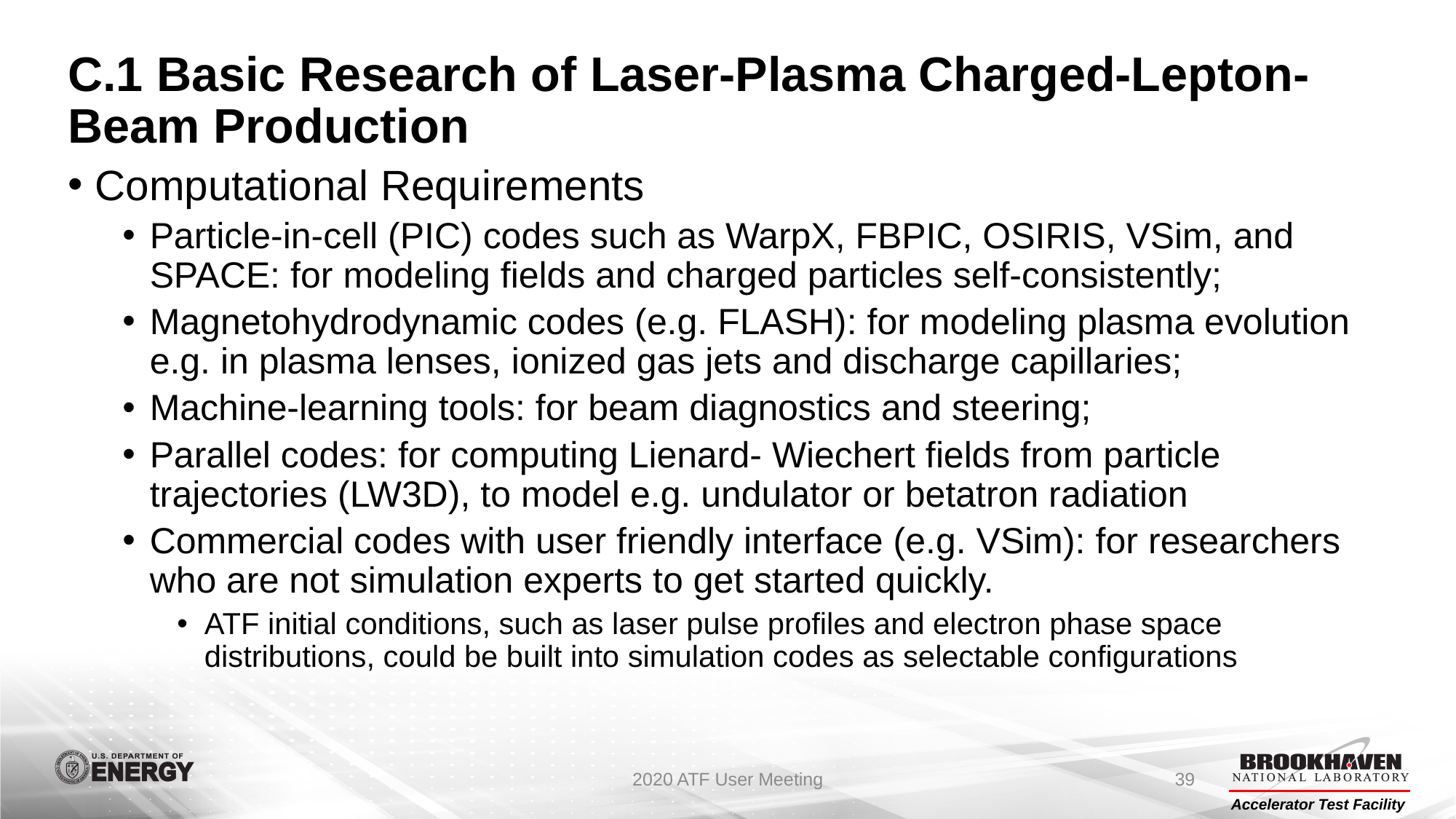

# C.1 Basic Research of Laser-Plasma Charged-Lepton-Beam Production
Computational Requirements
Particle-in-cell (PIC) codes such as WarpX, FBPIC, OSIRIS, VSim, and SPACE: for modeling fields and charged particles self-consistently;
Magnetohydrodynamic codes (e.g. FLASH): for modeling plasma evolution e.g. in plasma lenses, ionized gas jets and discharge capillaries;
Machine-learning tools: for beam diagnostics and steering;
Parallel codes: for computing Lienard- Wiechert fields from particle trajectories (LW3D), to model e.g. undulator or betatron radiation
Commercial codes with user friendly interface (e.g. VSim): for researchers who are not simulation experts to get started quickly.
ATF initial conditions, such as laser pulse profiles and electron phase space distributions, could be built into simulation codes as selectable configurations

2020 ATF User Meeting
39